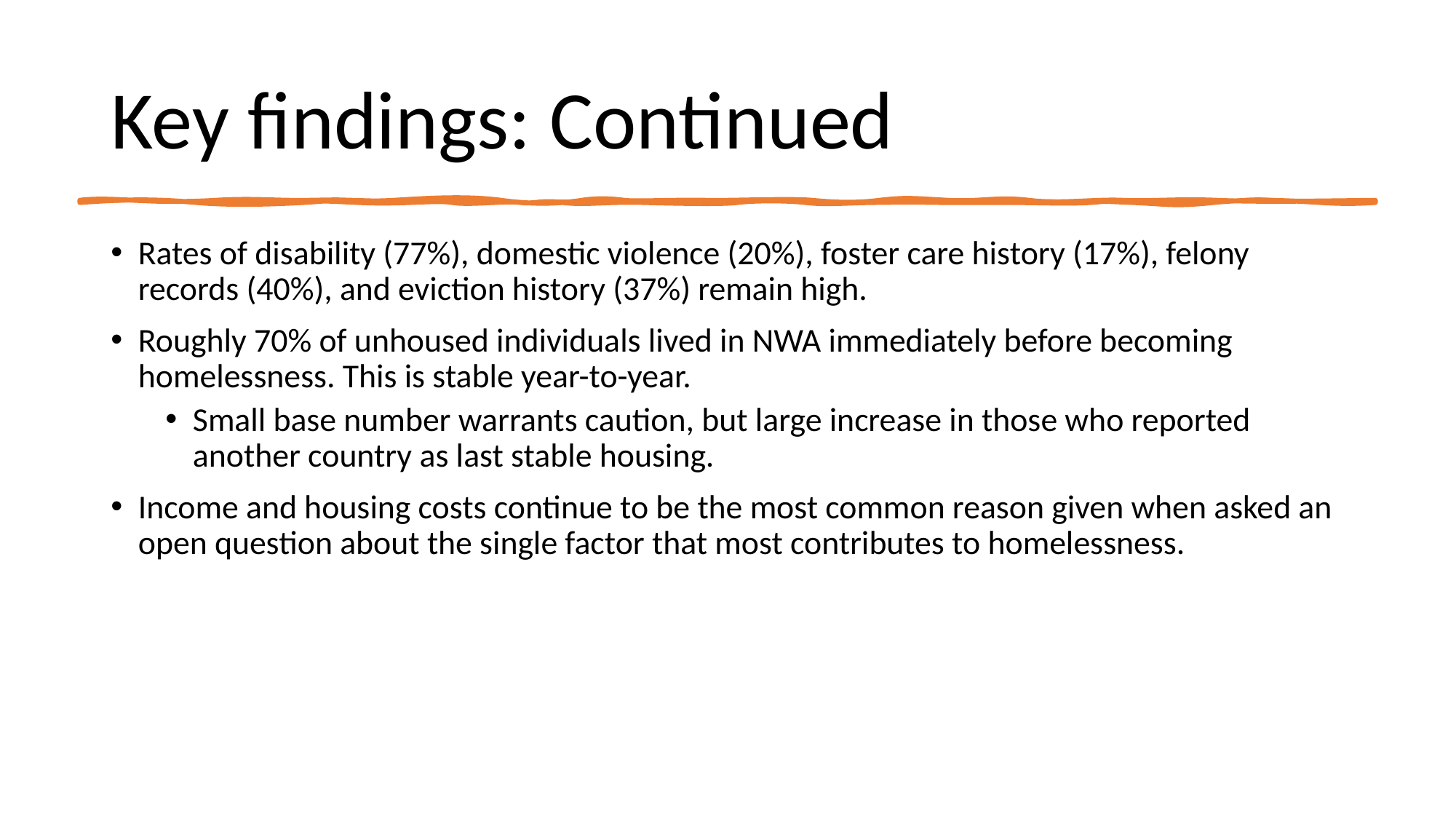

# Key findings: Continued

Rates of disability (77%), domestic violence (20%), foster care history (17%), felony records (40%), and eviction history (37%) remain high.
Roughly 70% of unhoused individuals lived in NWA immediately before becoming homelessness. This is stable year-to-year.
Small base number warrants caution, but large increase in those who reported another country as last stable housing.
Income and housing costs continue to be the most common reason given when asked an open question about the single factor that most contributes to homelessness.